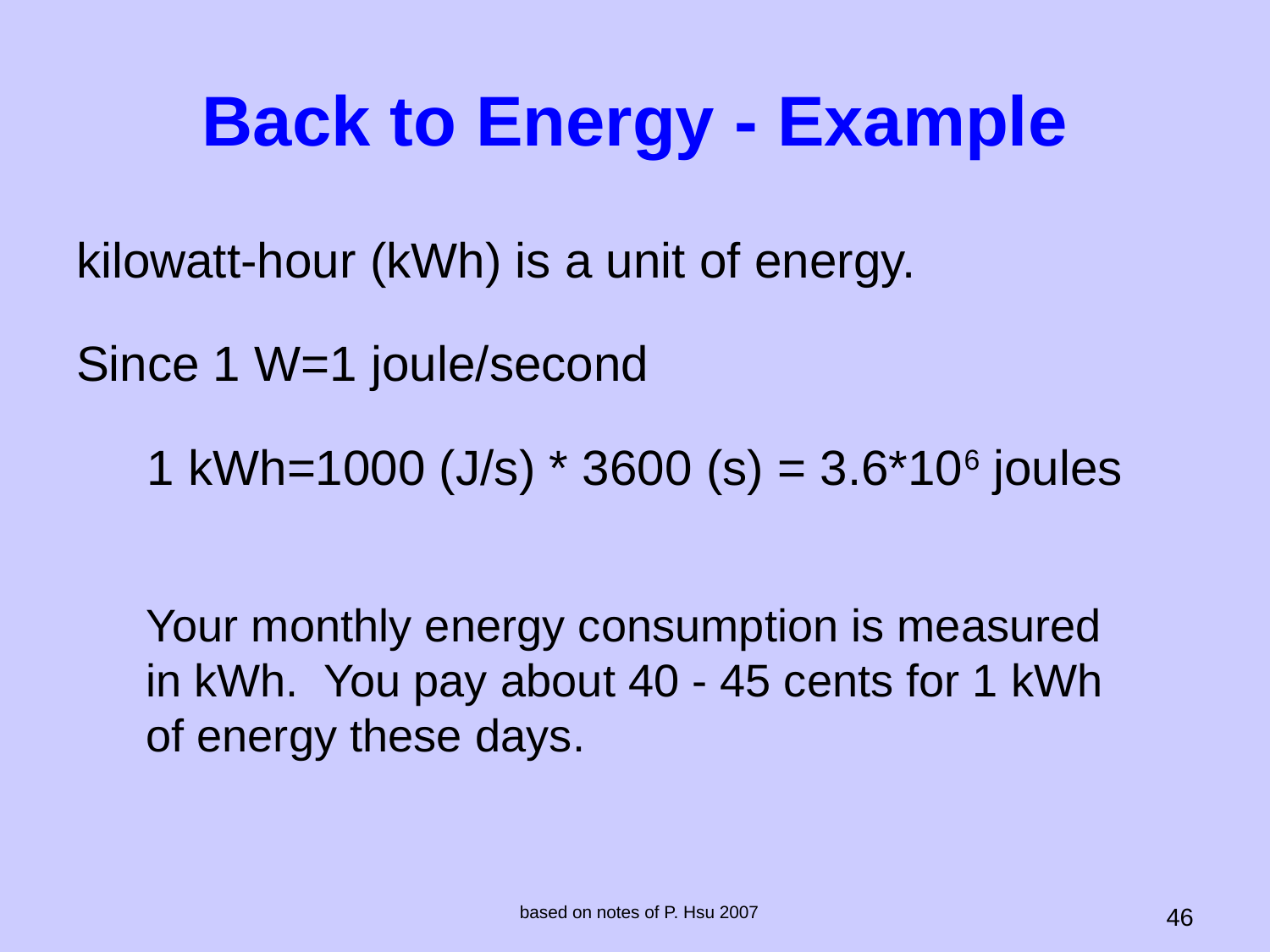

# Back to Energy - Example
kilowatt-hour (kWh) is a unit of energy.

Since 1 W=1 joule/second

1 kWh=1000 (J/s) * 3600 (s) = 3.6*106 joules
Your monthly energy consumption is measured in kWh.  You pay about 40 - 45 cents for 1 kWh of energy these days.
based on notes of P. Hsu 2007
46